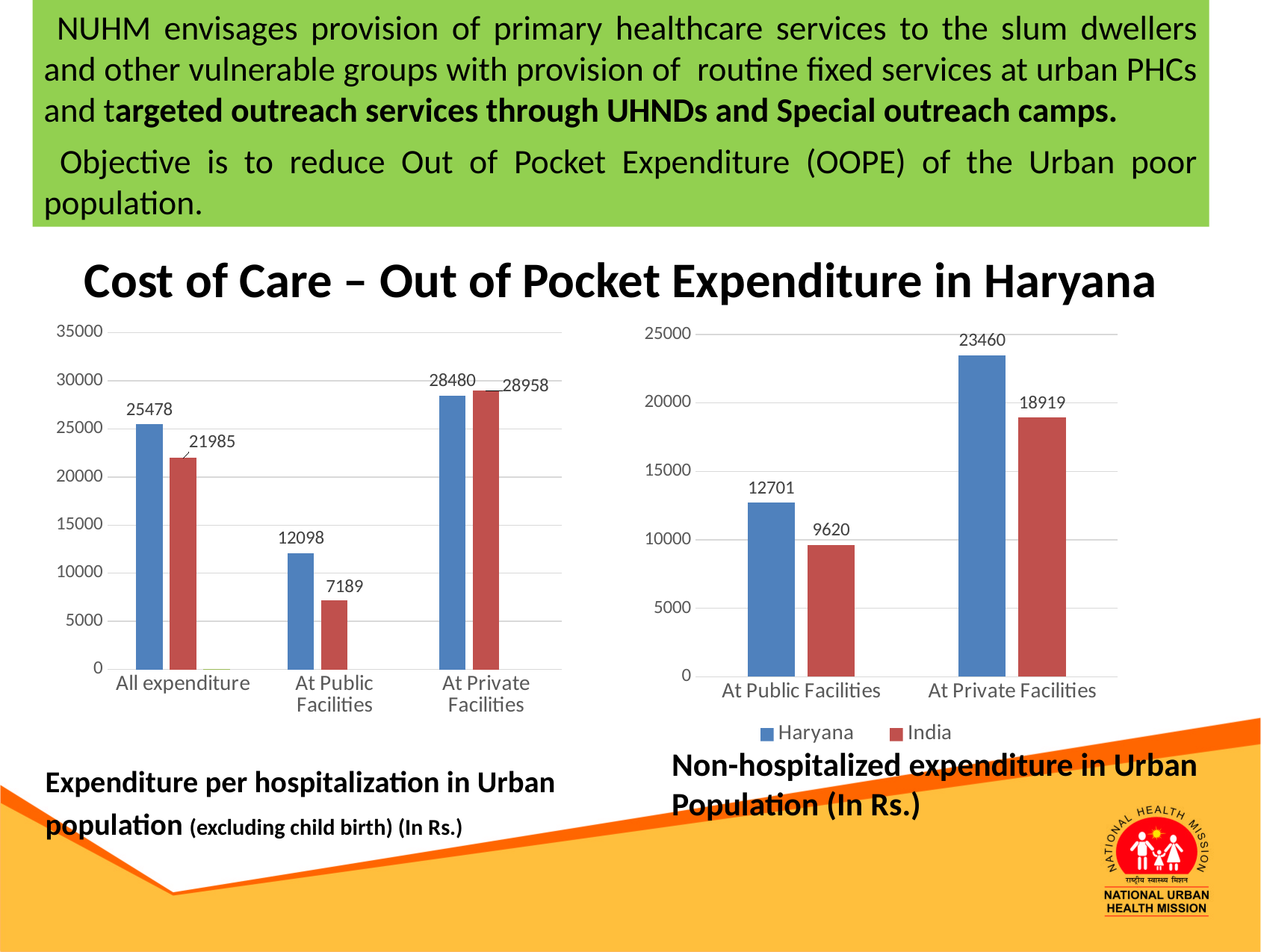

NUHM envisages provision of primary healthcare services to the slum dwellers and other vulnerable groups with provision of  routine fixed services at urban PHCs and targeted outreach services through UHNDs and Special outreach camps.
 Objective is to reduce Out of Pocket Expenditure (OOPE) of the Urban poor population.
Cost of Care – Out of Pocket Expenditure in Haryana

[unsupported chart]

### Chart

| Category | Haryana | India |
|---|---|---|
| At Public Facilities | 12701.0 | 9620.0 |
| At Private Facilities | 23460.0 | 18919.0 |
	Non-hospitalized expenditure in Urban Population (In Rs.)
Expenditure per hospitalization in Urban
population (excluding child birth) (In Rs.)